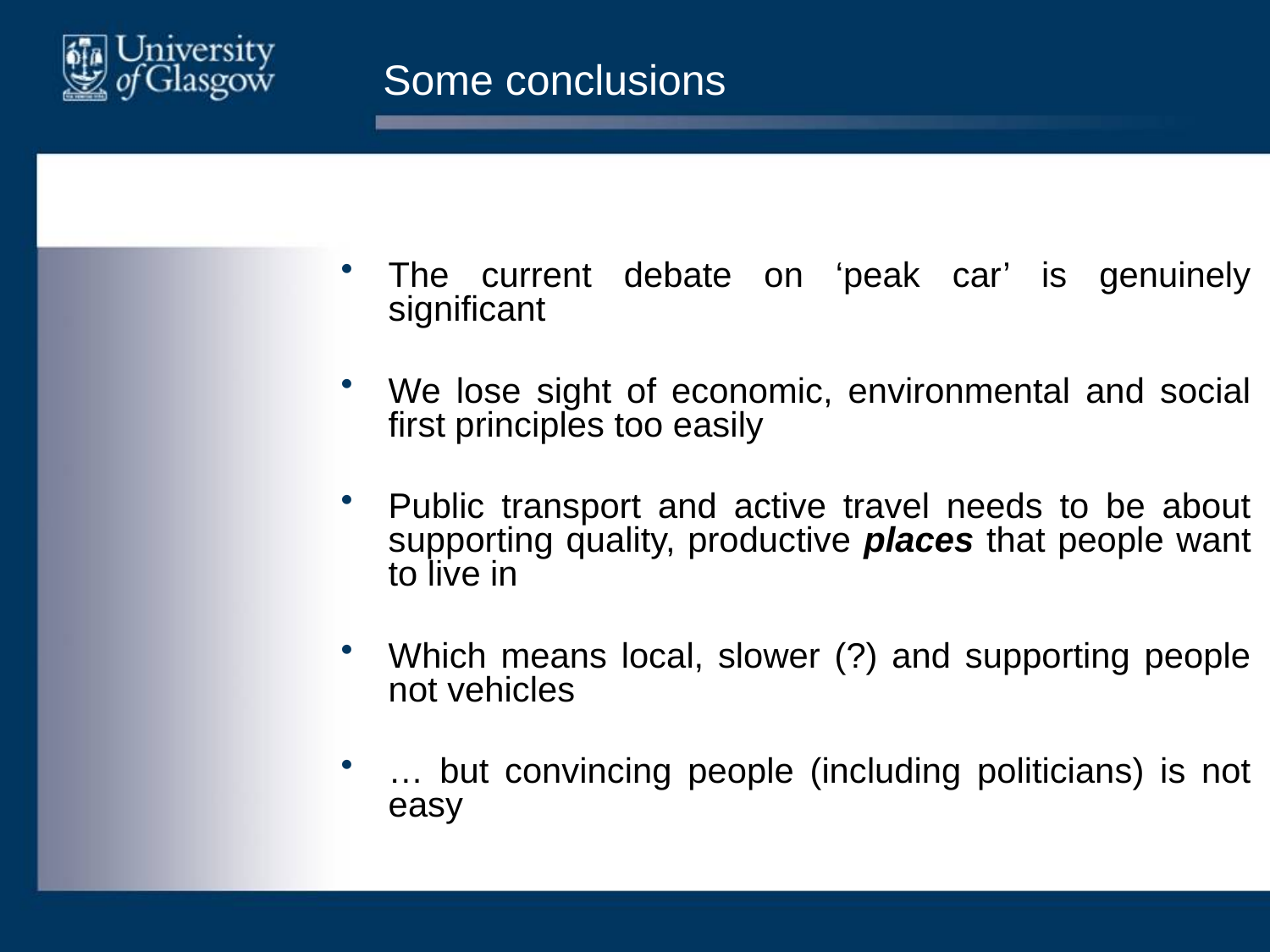

# Some conclusions
The current debate on ‘peak car’ is genuinely significant

We lose sight of economic, environmental and social first principles too easily

Public transport and active travel needs to be about supporting quality, productive places that people want to live in

Which means local, slower (?) and supporting people not vehicles

… but convincing people (including politicians) is not easy